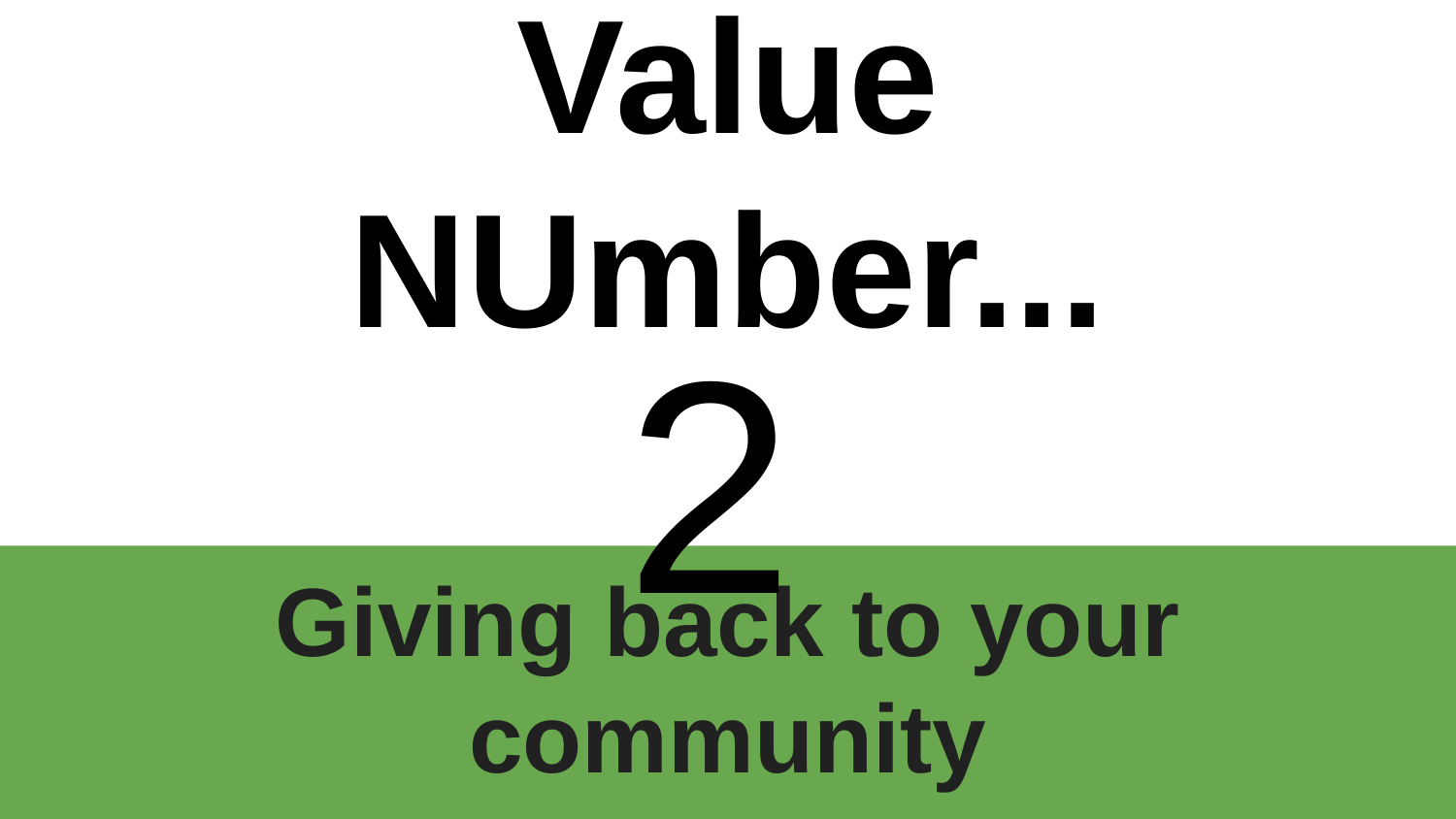

# Value NUmber...
2
Giving back to your community